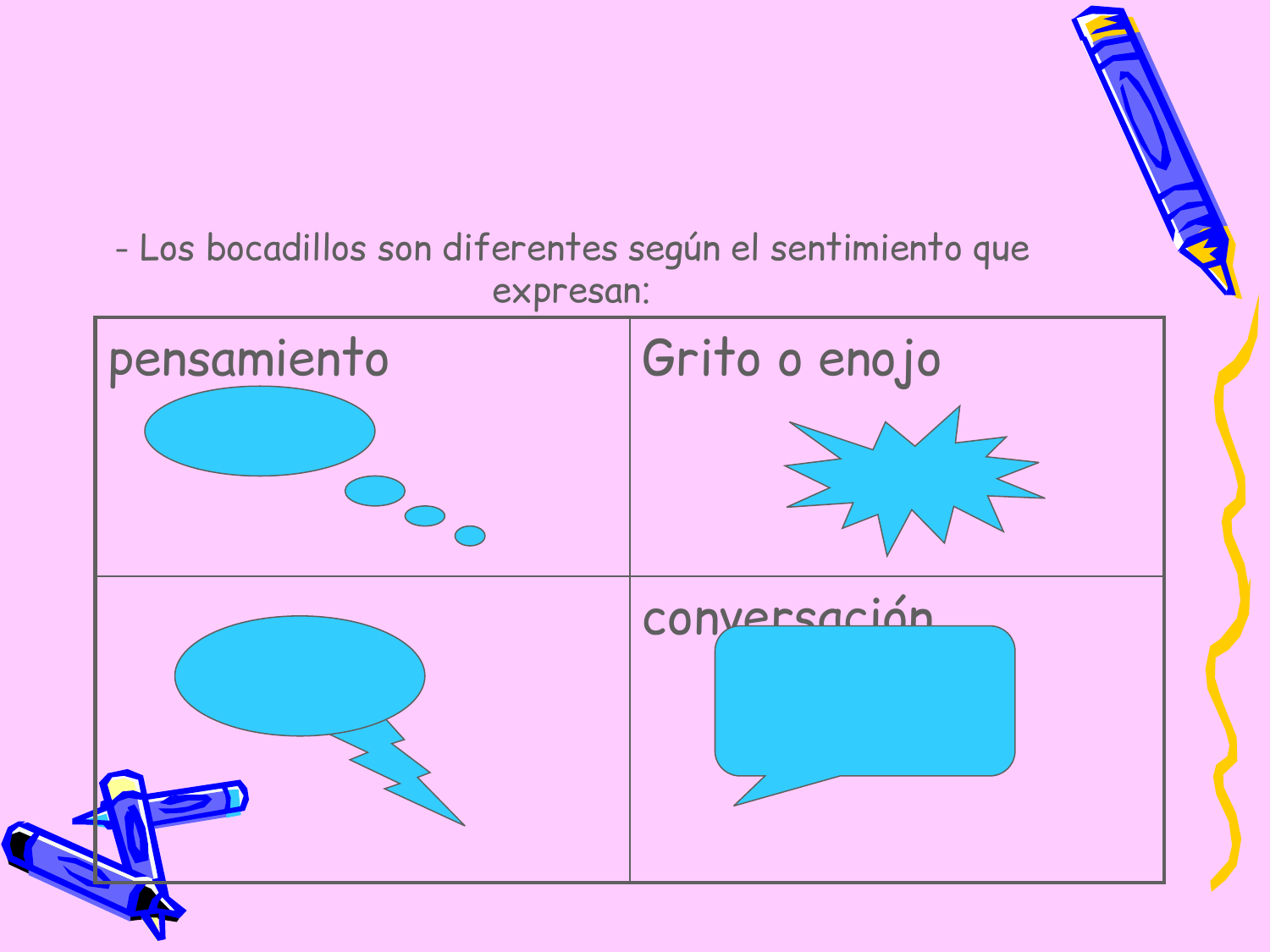

# - Los bocadillos son diferentes según el sentimiento que expresan:
| pensamiento | Grito o enojo |
| --- | --- |
|  | conversación |